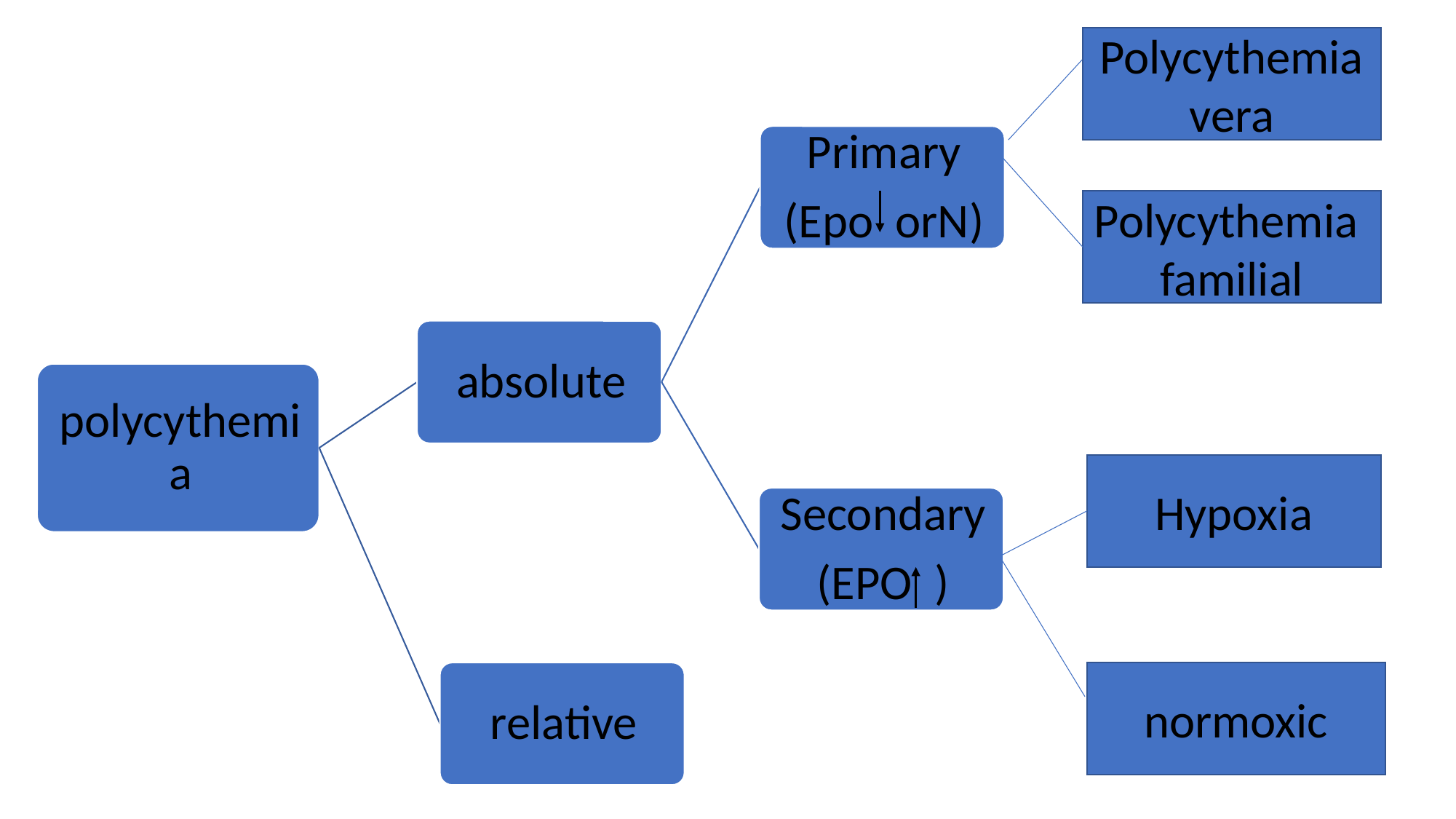

Polycythemia vera
polycythemia

absolute

Primary
(Epo  orN)

Secondary
(EPO  )

relative
Polycythemia
familial
Hypoxia
normoxic